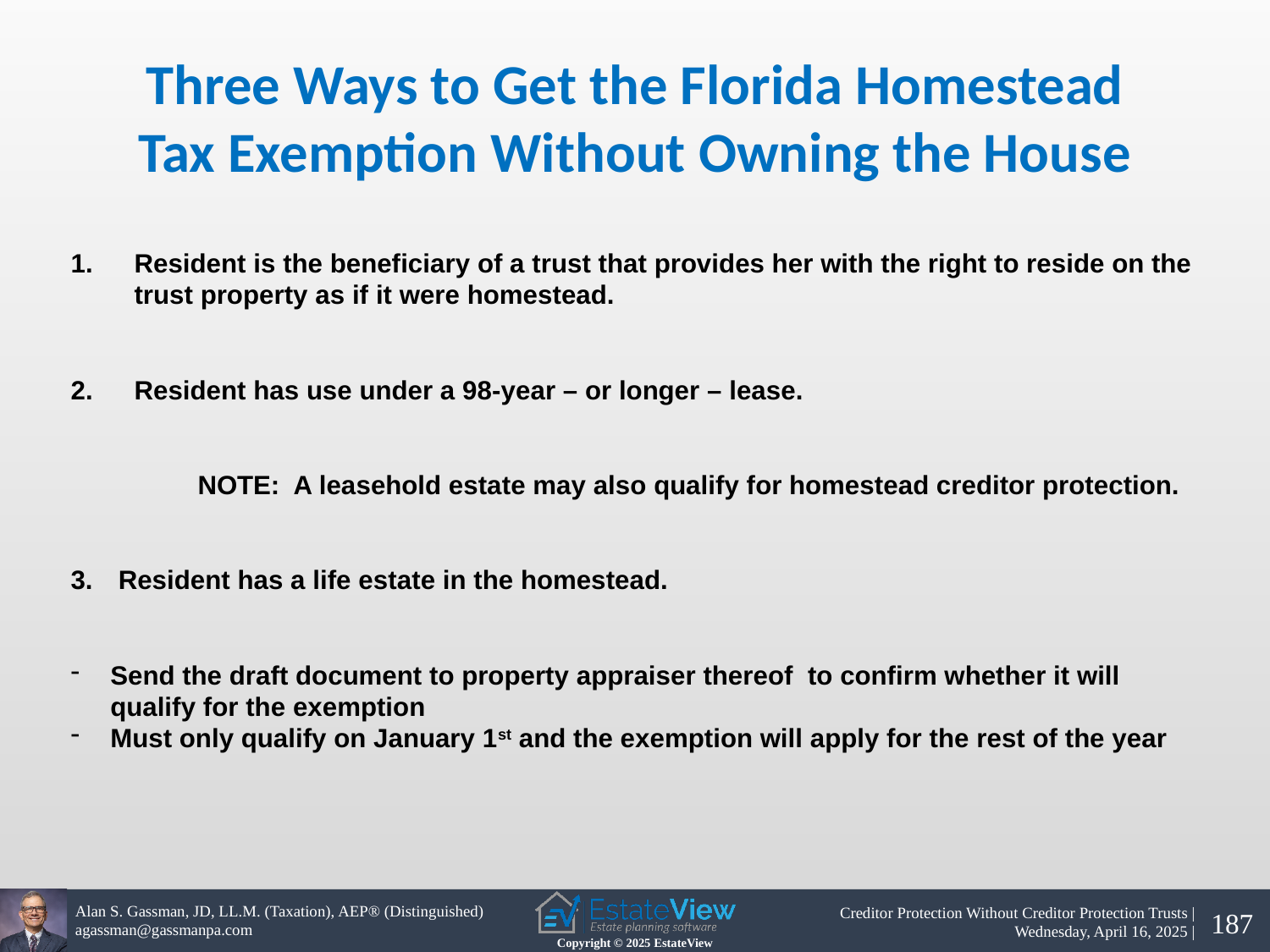

Three Ways to Get the Florida Homestead Tax Exemption Without Owning the House
1.	Resident is the beneficiary of a trust that provides her with the right to reside on the trust property as if it were homestead.

2.	Resident has use under a 98-year – or longer – lease.

	NOTE:  A leasehold estate may also qualify for homestead creditor protection.

Resident has a life estate in the homestead.

Send the draft document to property appraiser thereof  to confirm whether it will qualify for the exemption
Must only qualify on January 1st and the exemption will apply for the rest of the year